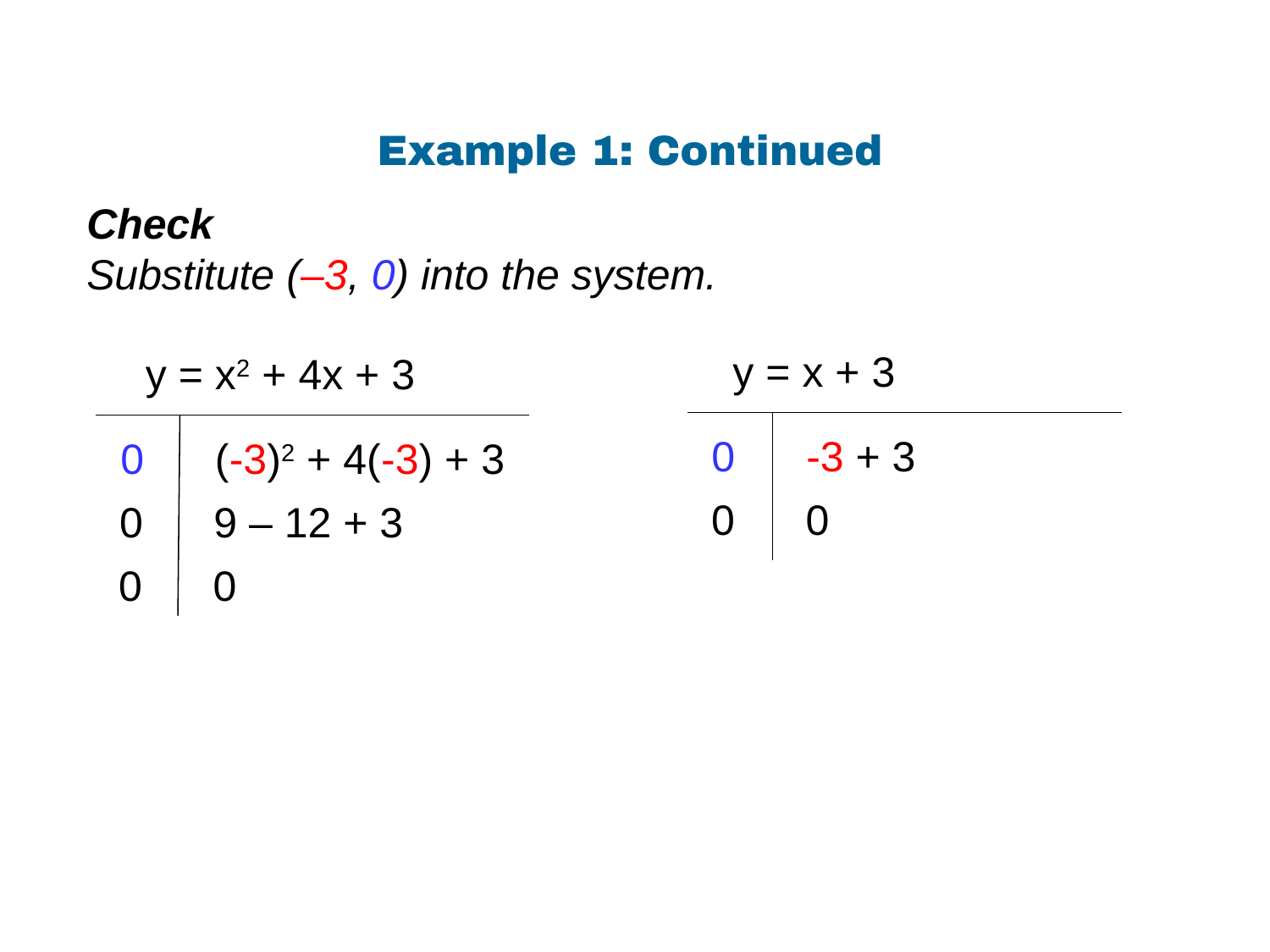

Example 1: Continued
Check
Substitute (–3, 0) into the system.
y = x + 3
0      -3 + 3
0      0
y = x2 + 4x + 3
0      (-3)2 + 4(-3) + 3
0      9 – 12 + 3
0      0